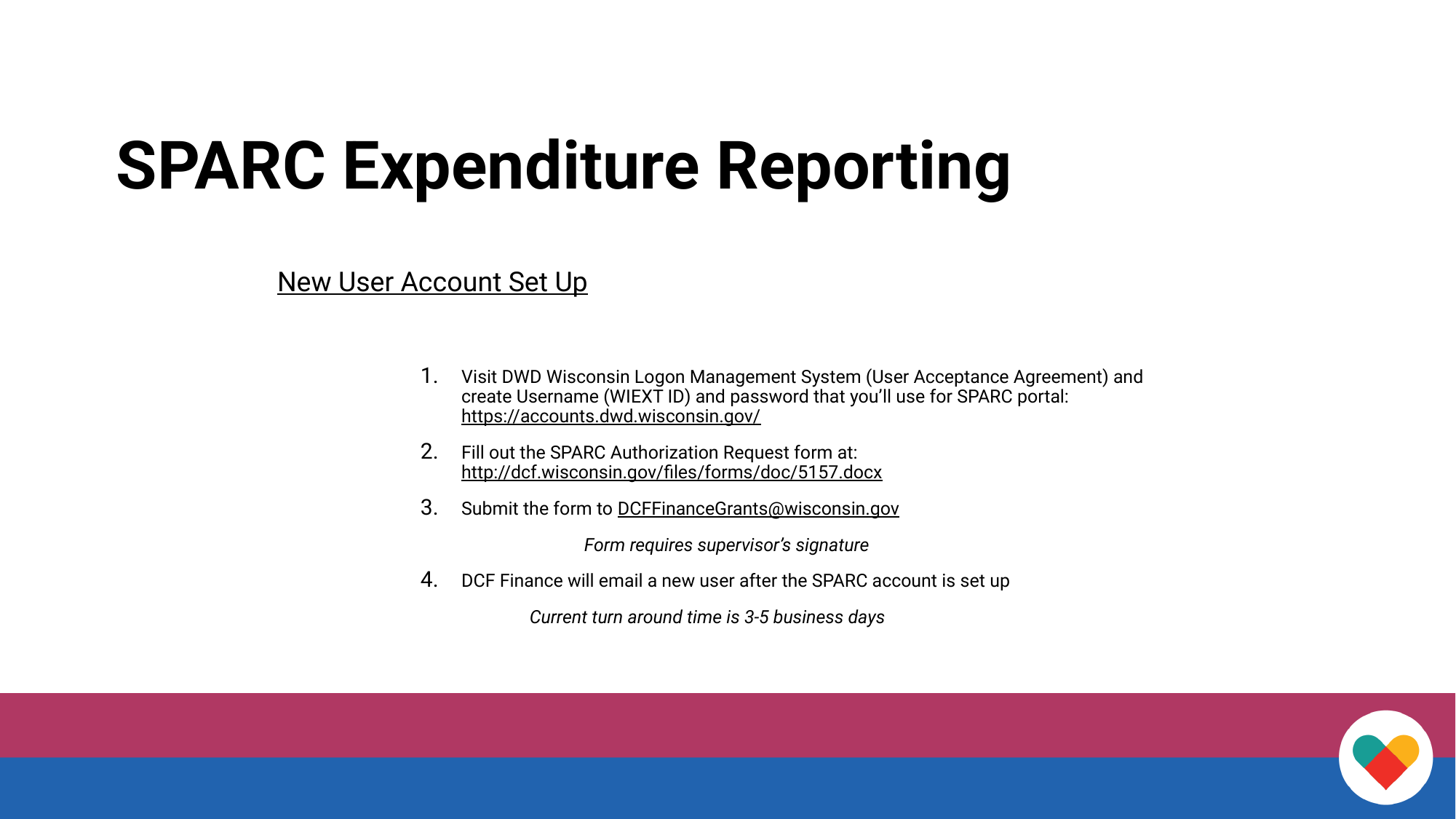

# SPARC Expenditure Reporting
New User Account Set Up

Visit DWD Wisconsin Logon Management System (User Acceptance Agreement) and create Username (WIEXT ID) and password that you’ll use for SPARC portal: https://accounts.dwd.wisconsin.gov/
Fill out the SPARC Authorization Request form at: http://dcf.wisconsin.gov/files/forms/doc/5157.docx
Submit the form to DCFFinanceGrants@wisconsin.gov
	Form requires supervisor’s signature
DCF Finance will email a new user after the SPARC account is set up
	Current turn around time is 3-5 business days